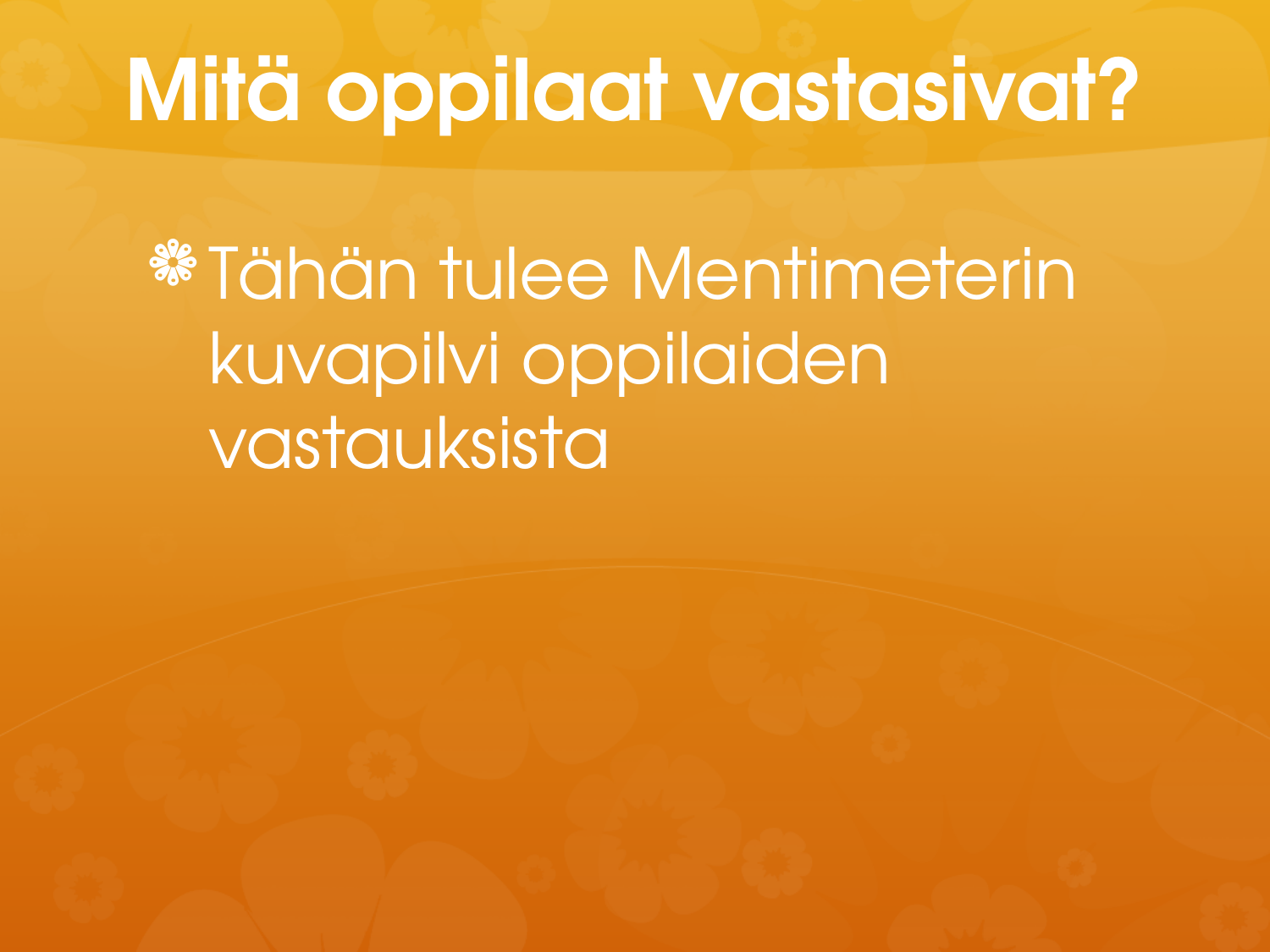

# Mitä oppilaat vastasivat?
Tähän tulee Mentimeterin kuvapilvi oppilaiden vastauksista